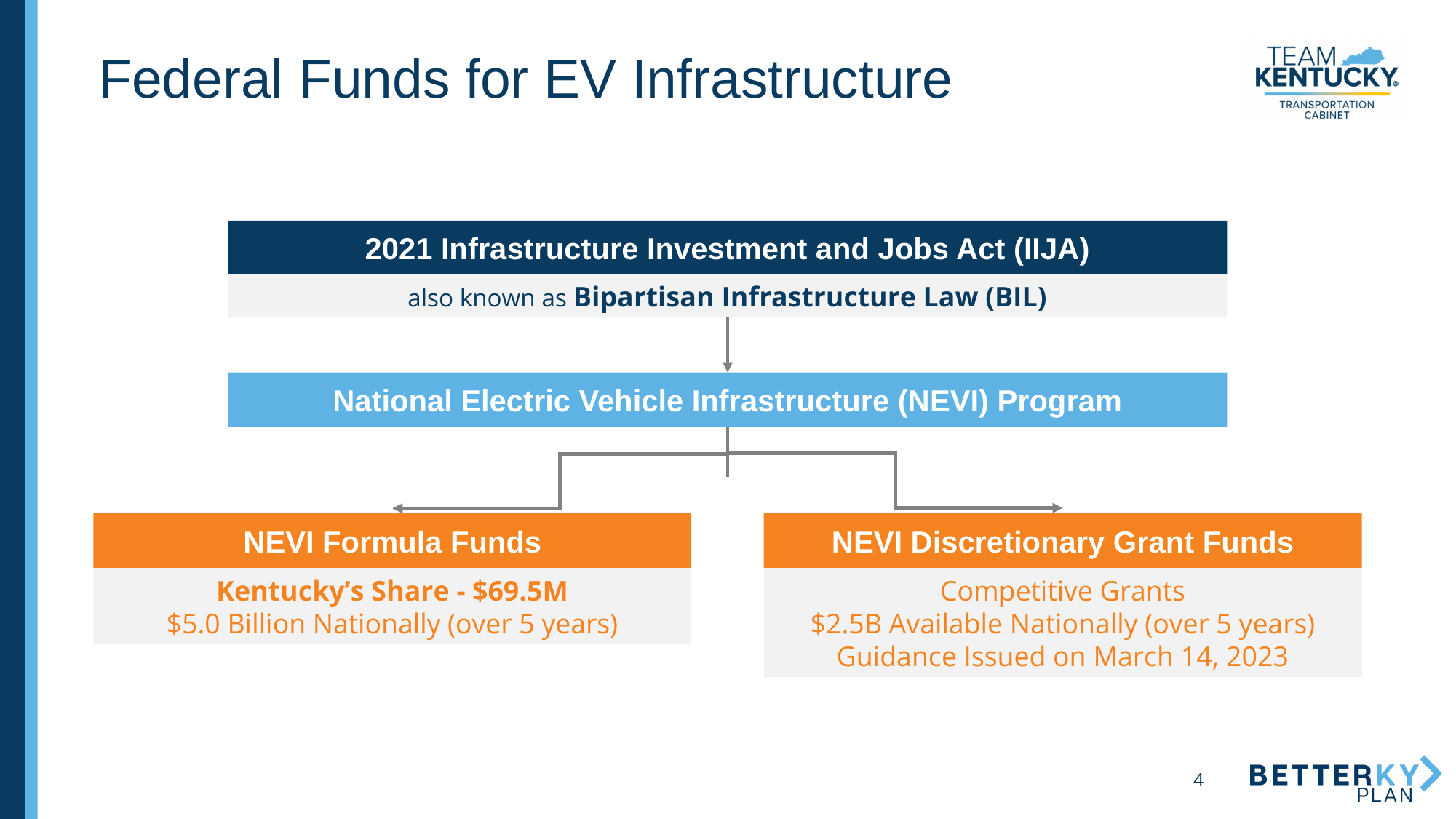

Federal Funds for EV Infrastructure
Federal Funds for EV Infrastructure
2021 Infrastructure Investment and Jobs Act (IIJA)
also known as Bipartisan Infrastructure Law (BIL)
National Electric Vehicle Infrastructure (NEVI) Program
NEVI Formula Funds
NEVI Discretionary Grant Funds
Kentucky’s Share - $69.5M
$5.0 Billion Nationally (over 5 years)
Competitive Grants
$2.5B Available Nationally (over 5 years)
Guidance Issued on March 14, 2023
4